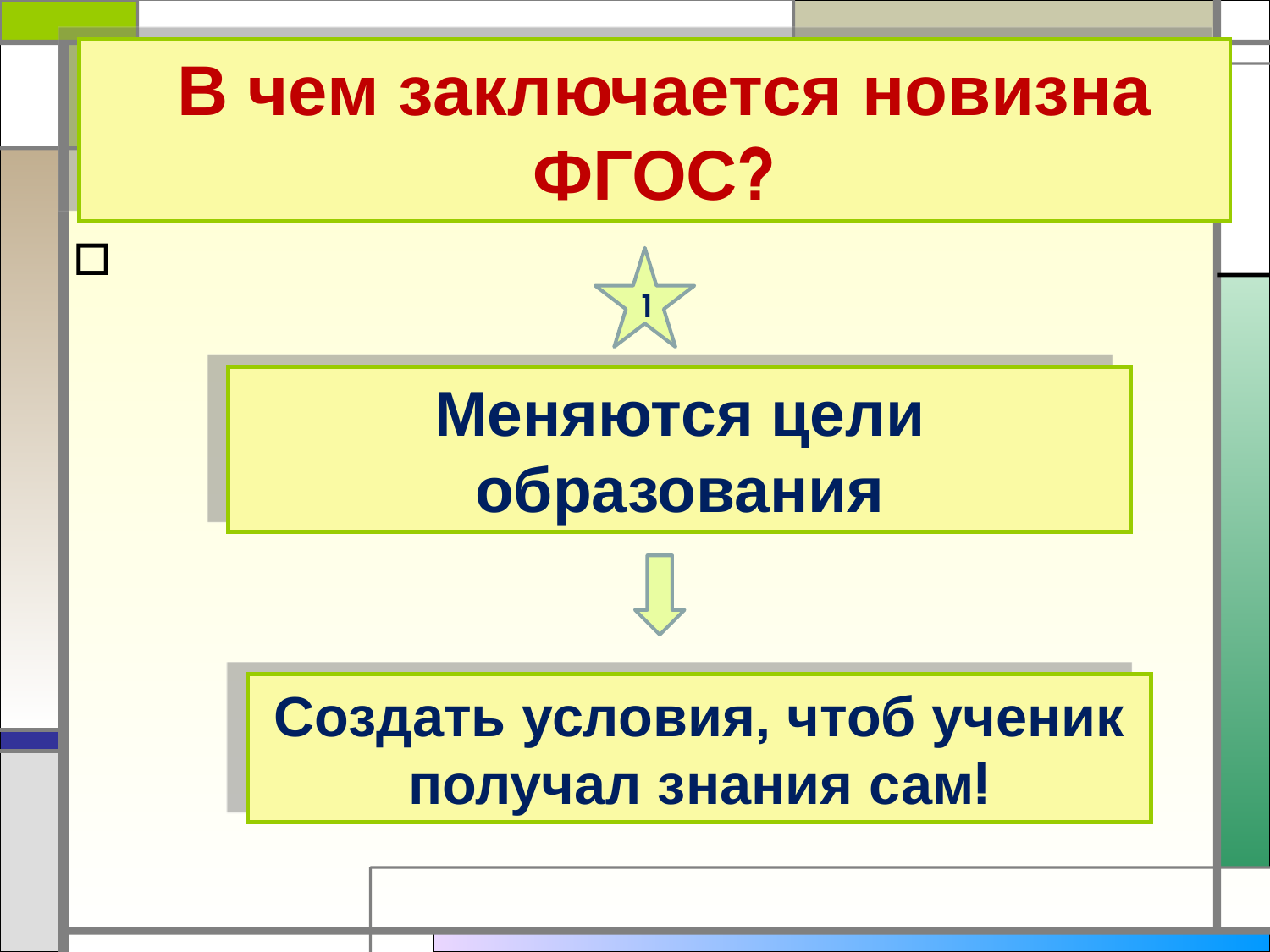

# В чем заключается новизна ФГОС?

1
Меняются цели образования

Создать условия, чтоб ученик получал знания сам!